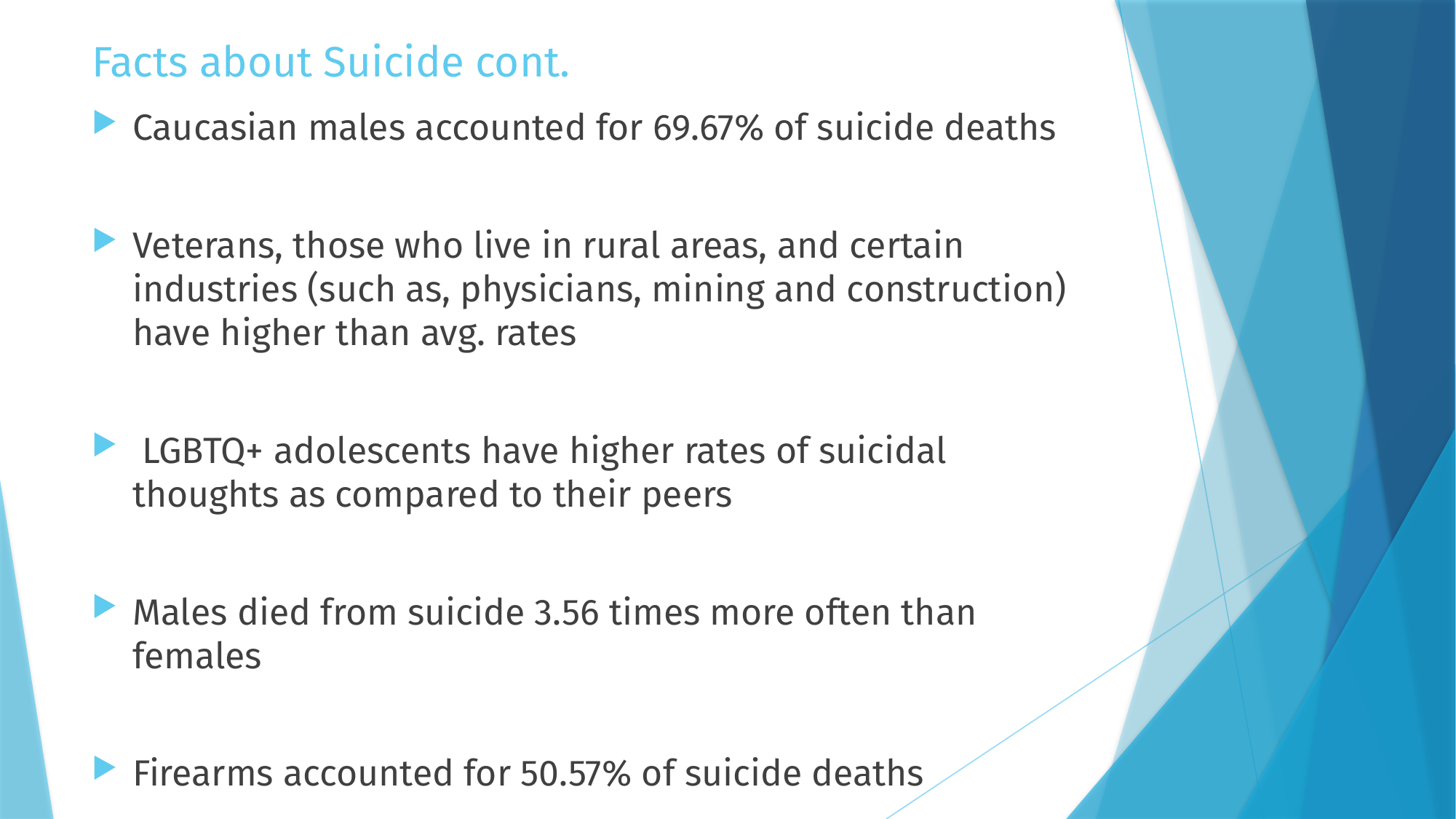

# Facts about Suicide cont.
Caucasian males accounted for 69.67% of suicide deaths

Veterans, those who live in rural areas, and certain industries (such as, physicians, mining and construction) have higher than avg. rates

 LGBTQ+ adolescents have higher rates of suicidal thoughts as compared to their peers

Males died from suicide 3.56 times more often than females

Firearms accounted for 50.57% of suicide deaths

Obtained from CDC (2023)